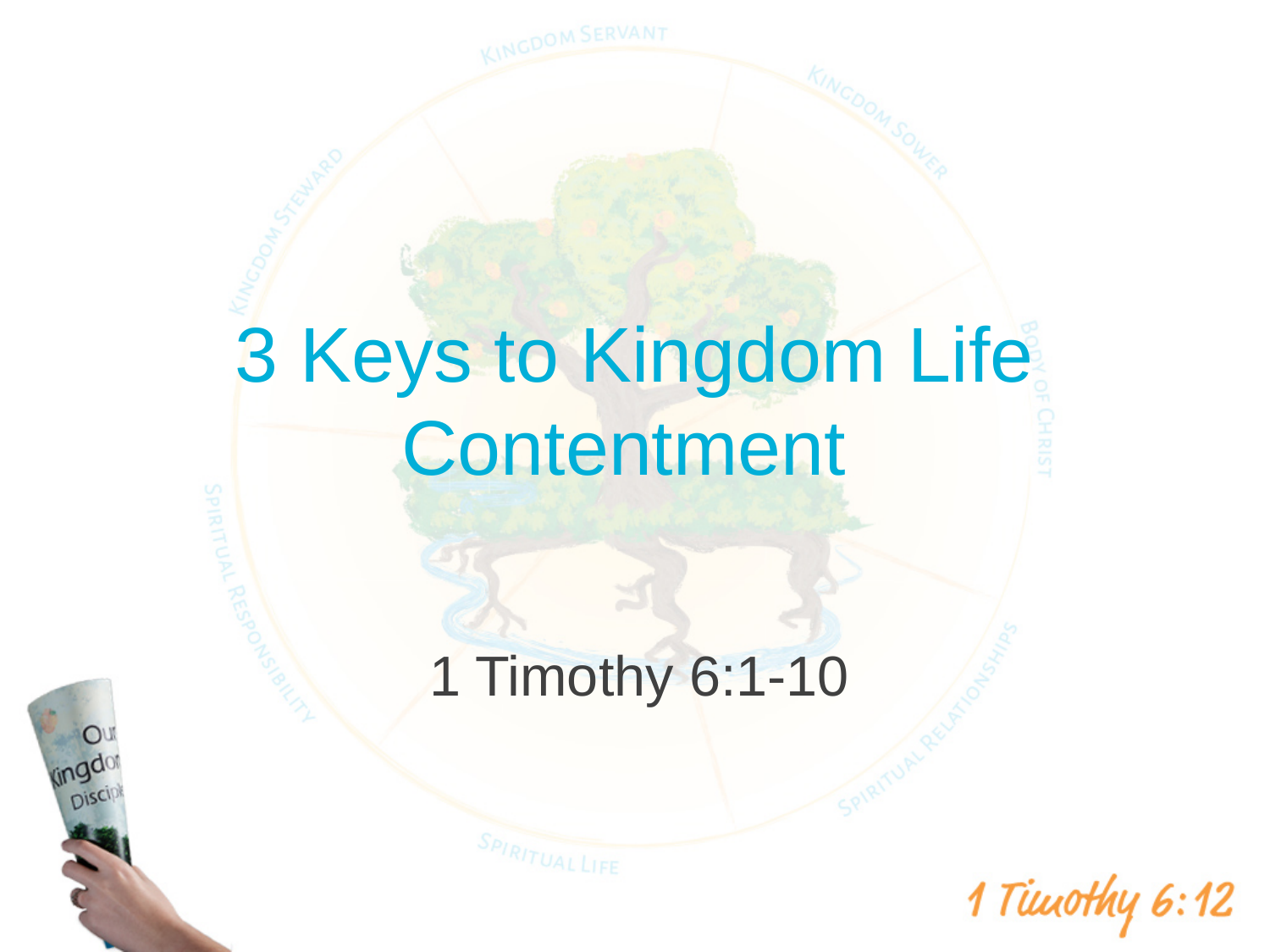

# 3 Keys to Kingdom Life Contentment

1 Timothy 6:1-10